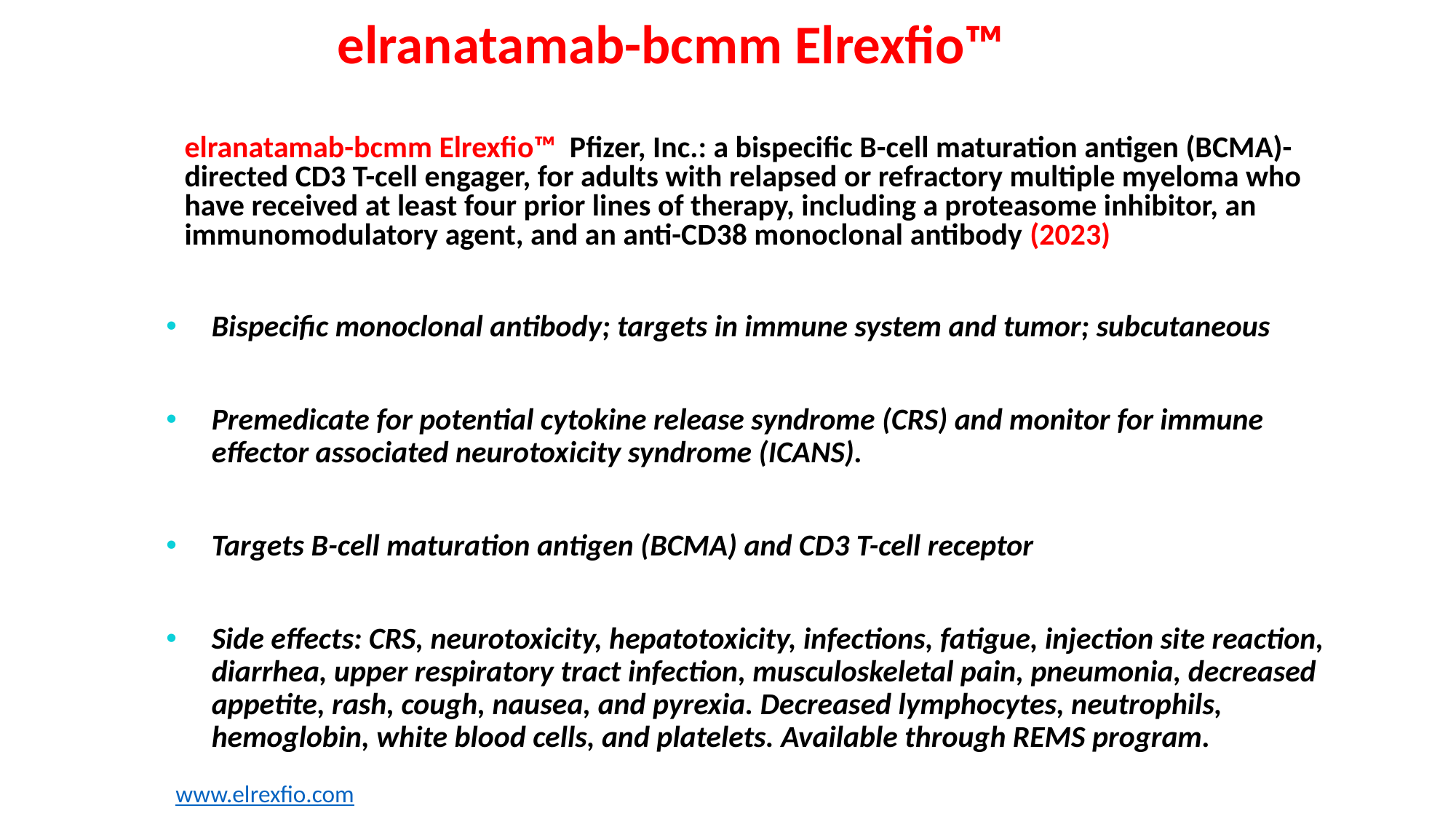

# elranatamab-bcmm Elrexfio™
elranatamab-bcmm Elrexfio™  Pfizer, Inc.: a bispecific B-cell maturation antigen (BCMA)-directed CD3 T-cell engager, for adults with relapsed or refractory multiple myeloma who have received at least four prior lines of therapy, including a proteasome inhibitor, an immunomodulatory agent, and an anti-CD38 monoclonal antibody (2023)

Bispecific monoclonal antibody; targets in immune system and tumor; subcutaneous

Premedicate for potential cytokine release syndrome (CRS) and monitor for immune effector associated neurotoxicity syndrome (ICANS).

Targets B-cell maturation antigen (BCMA) and CD3 T-cell receptor

Side effects: CRS, neurotoxicity, hepatotoxicity, infections, fatigue, injection site reaction, diarrhea, upper respiratory tract infection, musculoskeletal pain, pneumonia, decreased appetite, rash, cough, nausea, and pyrexia. Decreased lymphocytes, neutrophils, hemoglobin, white blood cells, and platelets. Available through REMS program.
www.elrexfio.com